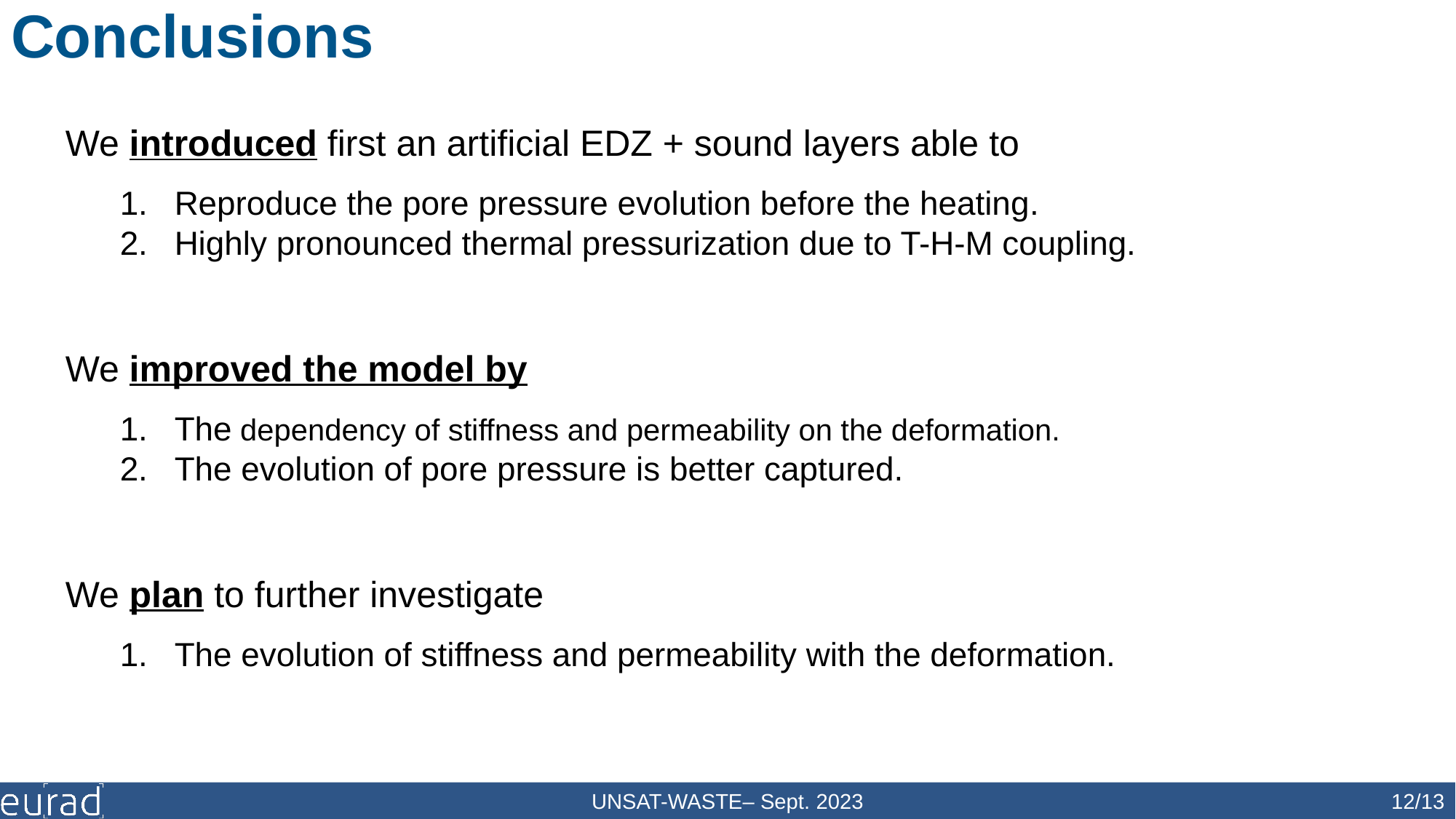

Conclusions
We introduced first an artificial EDZ + sound layers able to
Reproduce the pore pressure evolution before the heating.
Highly pronounced thermal pressurization due to T-H-M coupling.
We improved the model by
The dependency of stiffness and permeability on the deformation.
The evolution of pore pressure is better captured.
We plan to further investigate
The evolution of stiffness and permeability with the deformation.
12/13
UNSAT-WASTE– Sept. 2023